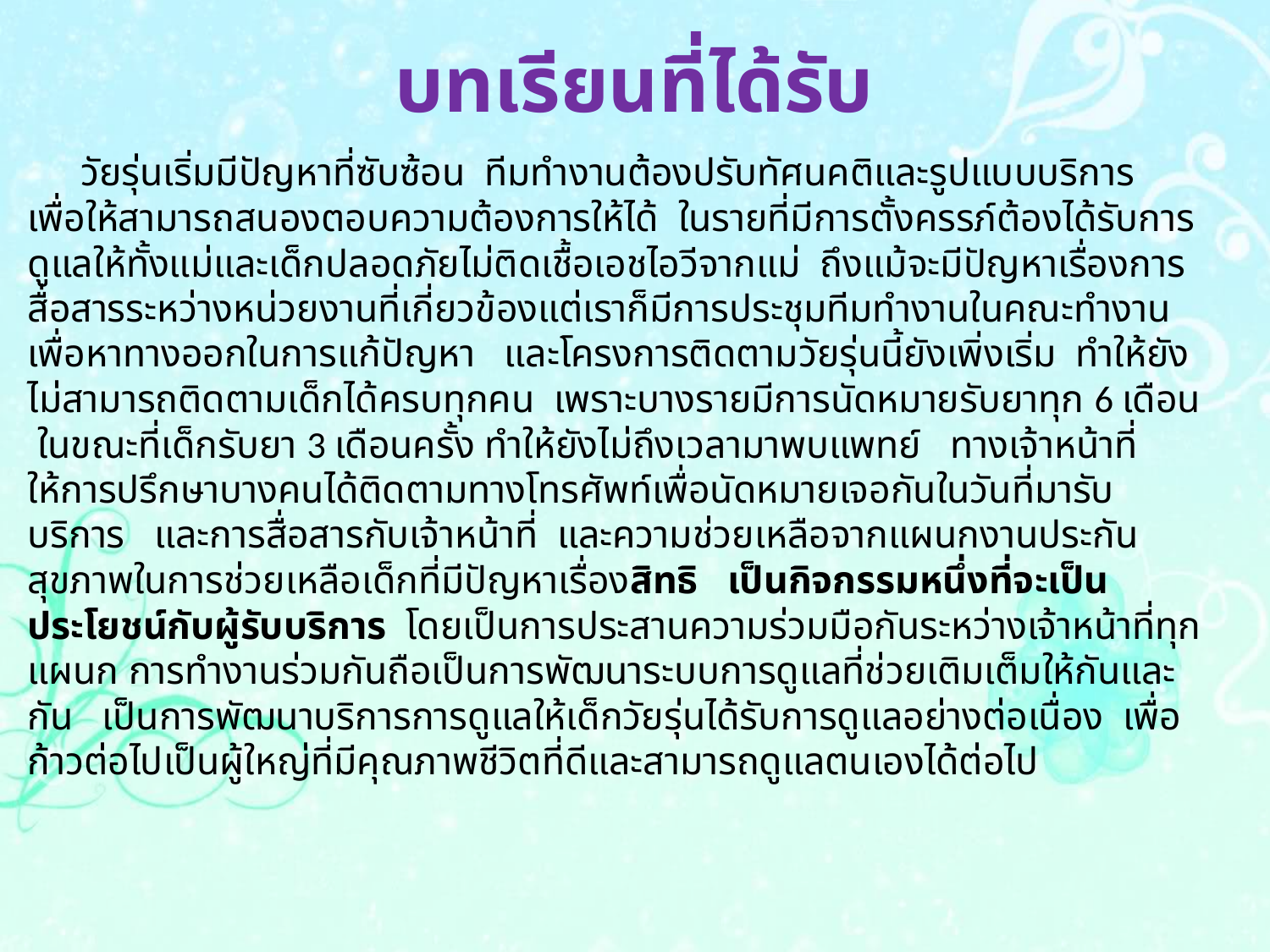

# บทเรียนที่ได้รับ

	วัยรุ่นเริ่มมีปัญหาที่ซับซ้อน  ทีมทำงานต้องปรับทัศนคติและรูปแบบบริการ  เพื่อให้สามารถสนองตอบความต้องการให้ได้  ในรายที่มีการตั้งครรภ์ต้องได้รับการดูแลให้ทั้งแม่และเด็กปลอดภัยไม่ติดเชื้อเอชไอวีจากแม่  ถึงแม้จะมีปัญหาเรื่องการสื่อสารระหว่างหน่วยงานที่เกี่ยวข้องแต่เราก็มีการประชุมทีมทำงานในคณะทำงาน  เพื่อหาทางออกในการแก้ปัญหา   และโครงการติดตามวัยรุ่นนี้ยังเพิ่งเริ่ม  ทำให้ยังไม่สามารถติดตามเด็กได้ครบทุกคน  เพราะบางรายมีการนัดหมายรับยาทุก 6 เดือน  ในขณะที่เด็กรับยา 3 เดือนครั้ง ทำให้ยังไม่ถึงเวลามาพบแพทย์   ทางเจ้าหน้าที่ให้การปรึกษาบางคนได้ติดตามทางโทรศัพท์เพื่อนัดหมายเจอกันในวันที่มารับบริการ   และการสื่อสารกับเจ้าหน้าที่  และความช่วยเหลือจากแผนกงานประกันสุขภาพในการช่วยเหลือเด็กที่มีปัญหาเรื่องสิทธิ   เป็นกิจกรรมหนึ่งที่จะเป็นประโยชน์กับผู้รับบริการ  โดยเป็นการประสานความร่วมมือกันระหว่างเจ้าหน้าที่ทุกแผนก การทำงานร่วมกันถือเป็นการพัฒนาระบบการดูแลที่ช่วยเติมเต็มให้กันและกัน   เป็นการพัฒนาบริการการดูแลให้เด็กวัยรุ่นได้รับการดูแลอย่างต่อเนื่อง  เพื่อก้าวต่อไปเป็นผู้ใหญ่ที่มีคุณภาพชีวิตที่ดีและสามารถดูแลตนเองได้ต่อไป